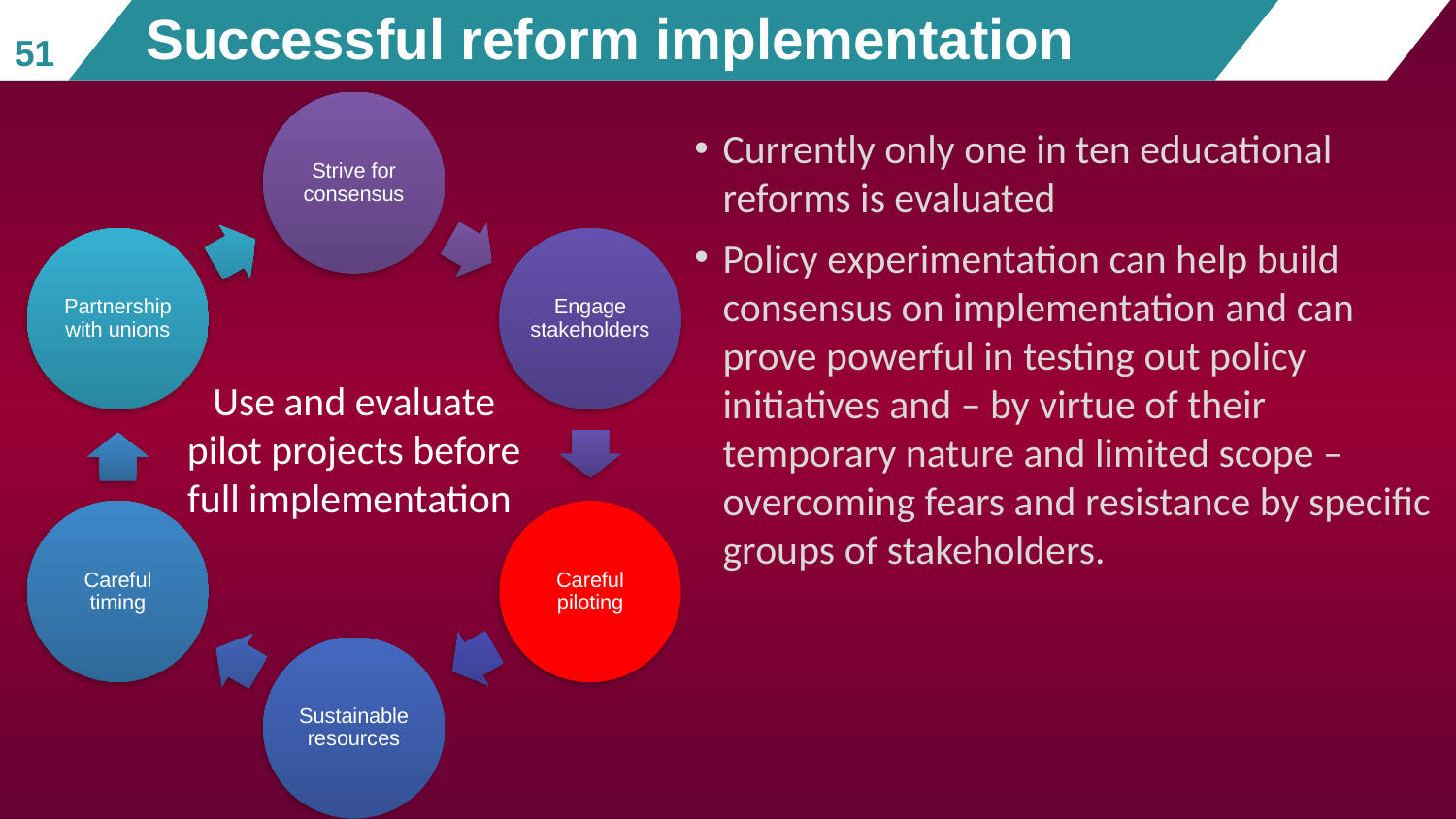

# Successful reform implementation
51
Strive for consensus

Engage stakeholders

Careful piloting

Sustainable resources

Careful timing

Partnership with unions

Currently only one in ten educational reforms is evaluated
Policy experimentation can help build consensus on implementation and can prove powerful in testing out policy initiatives and – by virtue of their temporary nature and limited scope – overcoming fears and resistance by specific groups of stakeholders.

Use and evaluate pilot projects before full implementation